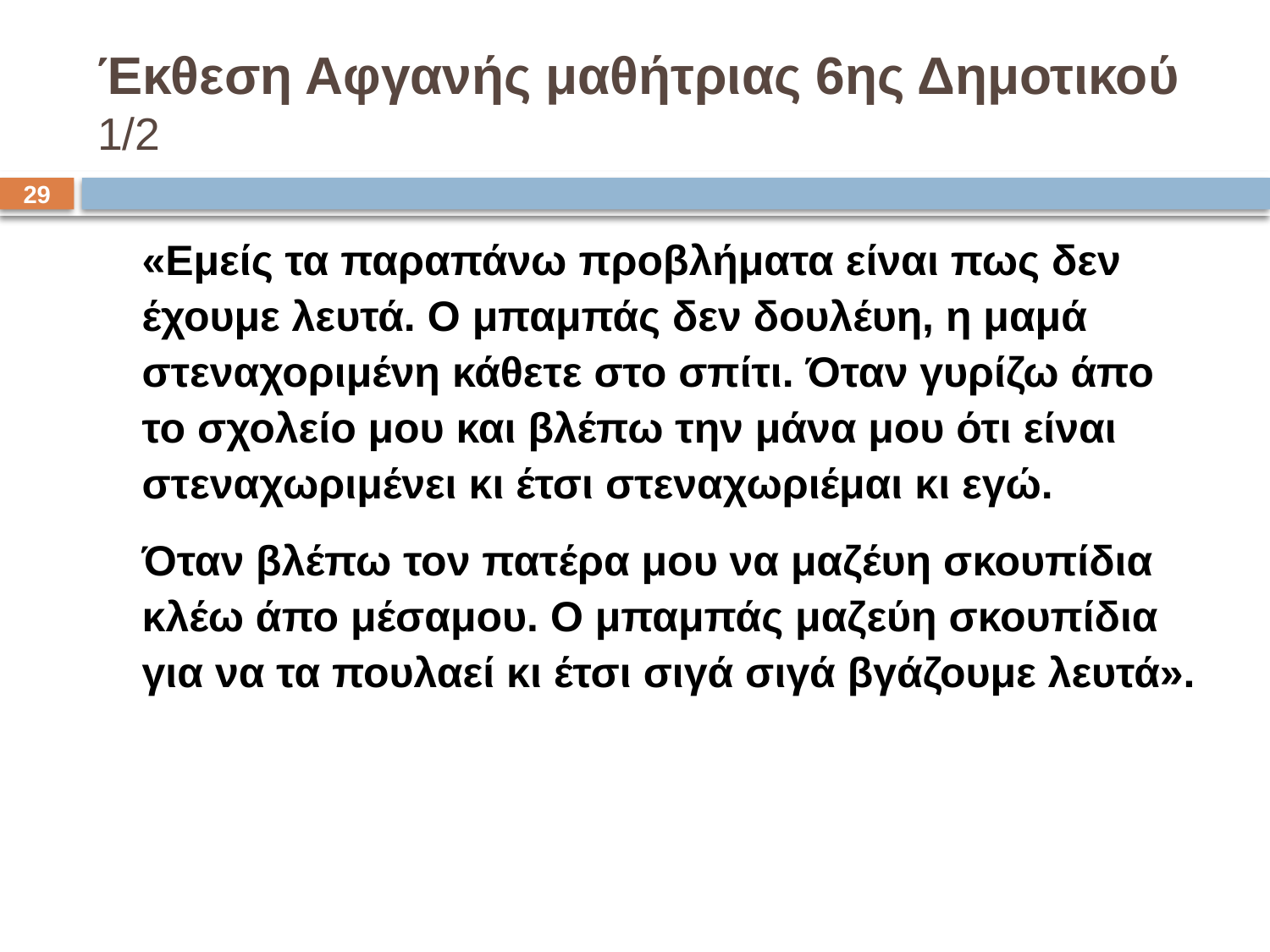

# Έκθεση Αφγανής μαθήτριας 6ης Δημοτικού 1/2
29
«Εμείς τα παραπάνω προβλήματα είναι πως δεν έχουμε λευτά. Ο μπαμπάς δεν δουλέυη, η μαμά στεναχοριμένη κάθετε στο σπίτι. Όταν γυρίζω άπο το σχολείο μου και βλέπω την μάνα μου ότι είναι στεναχωριμένει κι έτσι στεναχωριέμαι κι εγώ.
Όταν βλέπω τον πατέρα μου να μαζέυη σκουπίδια κλέω άπο μέσαμου. Ο μπαμπάς μαζεύη σκουπίδια για να τα πουλαεί κι έτσι σιγά σιγά βγάζουμε λευτά».